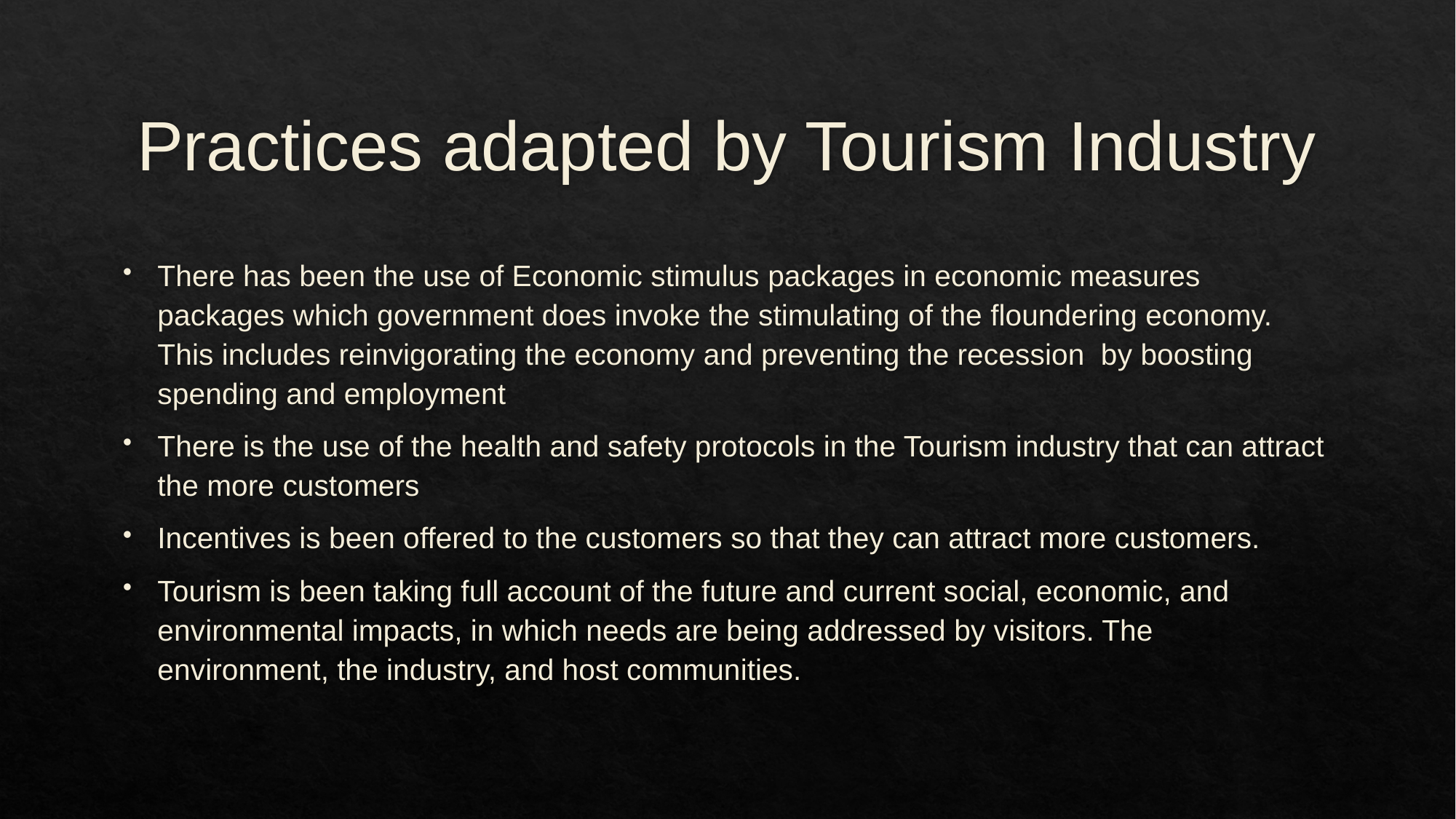

# Practices adapted by Tourism Industry
There has been the use of Economic stimulus packages in economic measures packages which government does invoke the stimulating of the floundering economy. This includes reinvigorating the economy and preventing the recession  by boosting spending and employment
There is the use of the health and safety protocols in the Tourism industry that can attract the more customers
Incentives is been offered to the customers so that they can attract more customers.
Tourism is been taking full account of the future and current social, economic, and environmental impacts, in which needs are being addressed by visitors. The environment, the industry, and host communities.